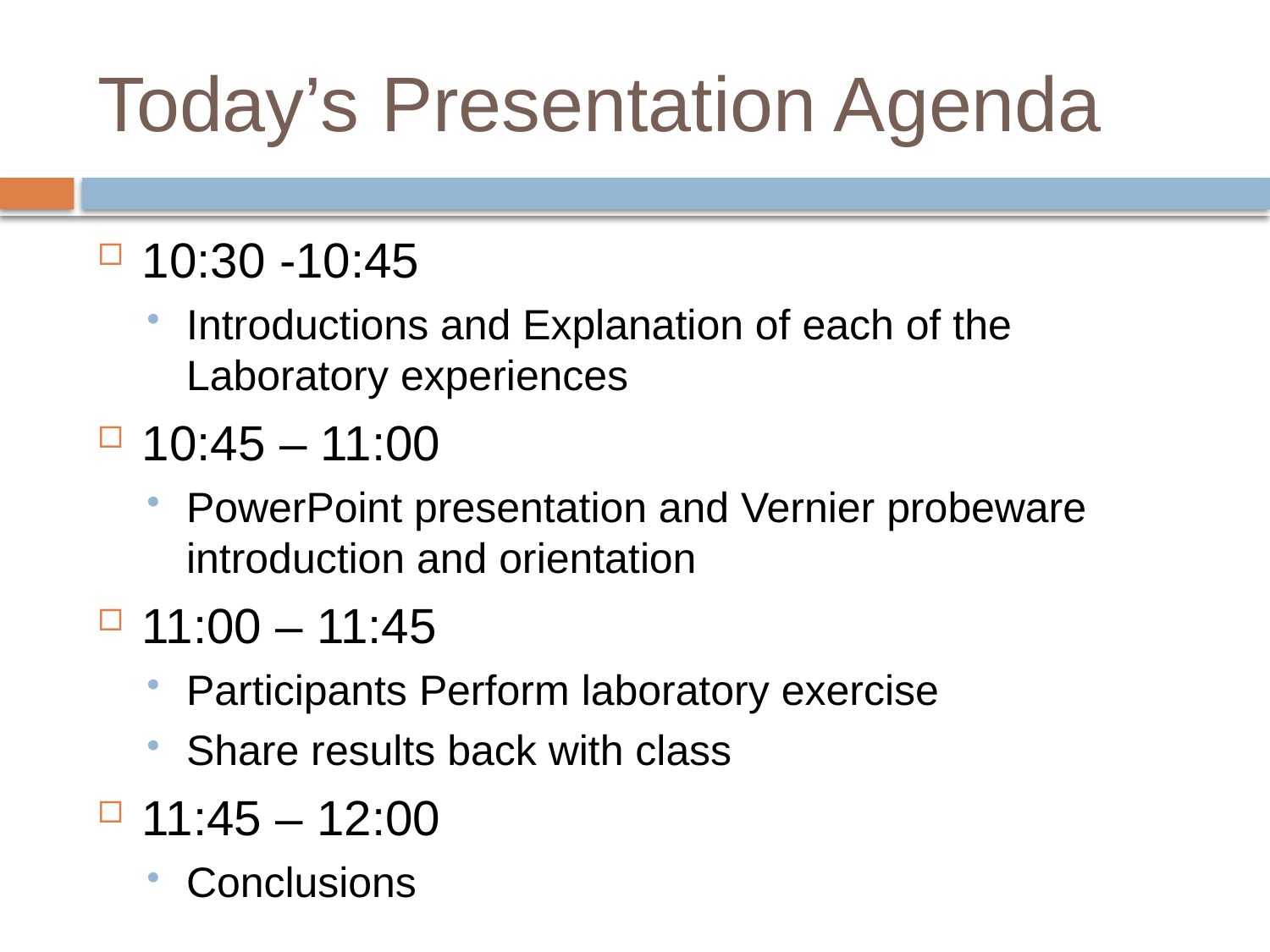

# Today’s Presentation Agenda
10:30 -10:45
Introductions and Explanation of each of the Laboratory experiences
10:45 – 11:00
PowerPoint presentation and Vernier probeware introduction and orientation
11:00 – 11:45
Participants Perform laboratory exercise
Share results back with class
11:45 – 12:00
Conclusions